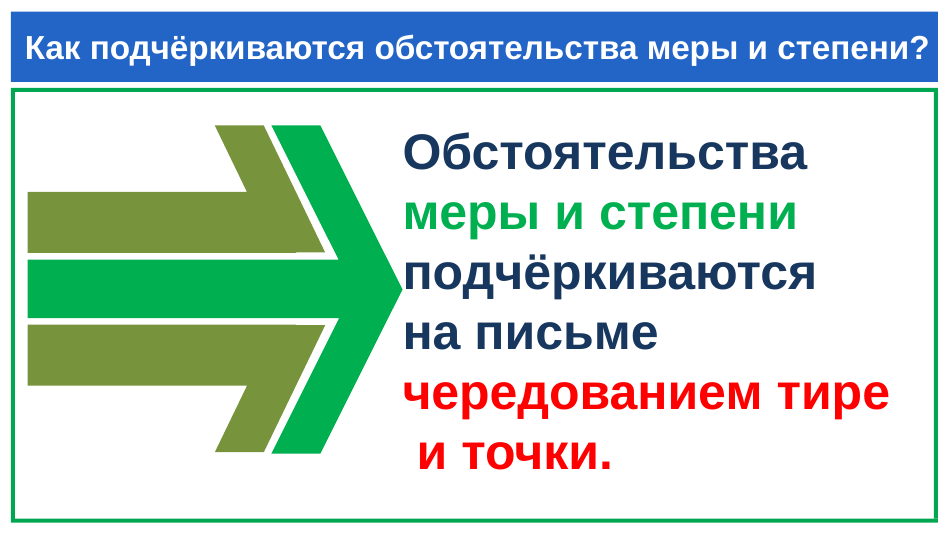

Обстоятельства меры и степени подчёркиваются
на письме
чередованием тире
 и точки.

# Как подчёркиваются обстоятельства меры и степени?